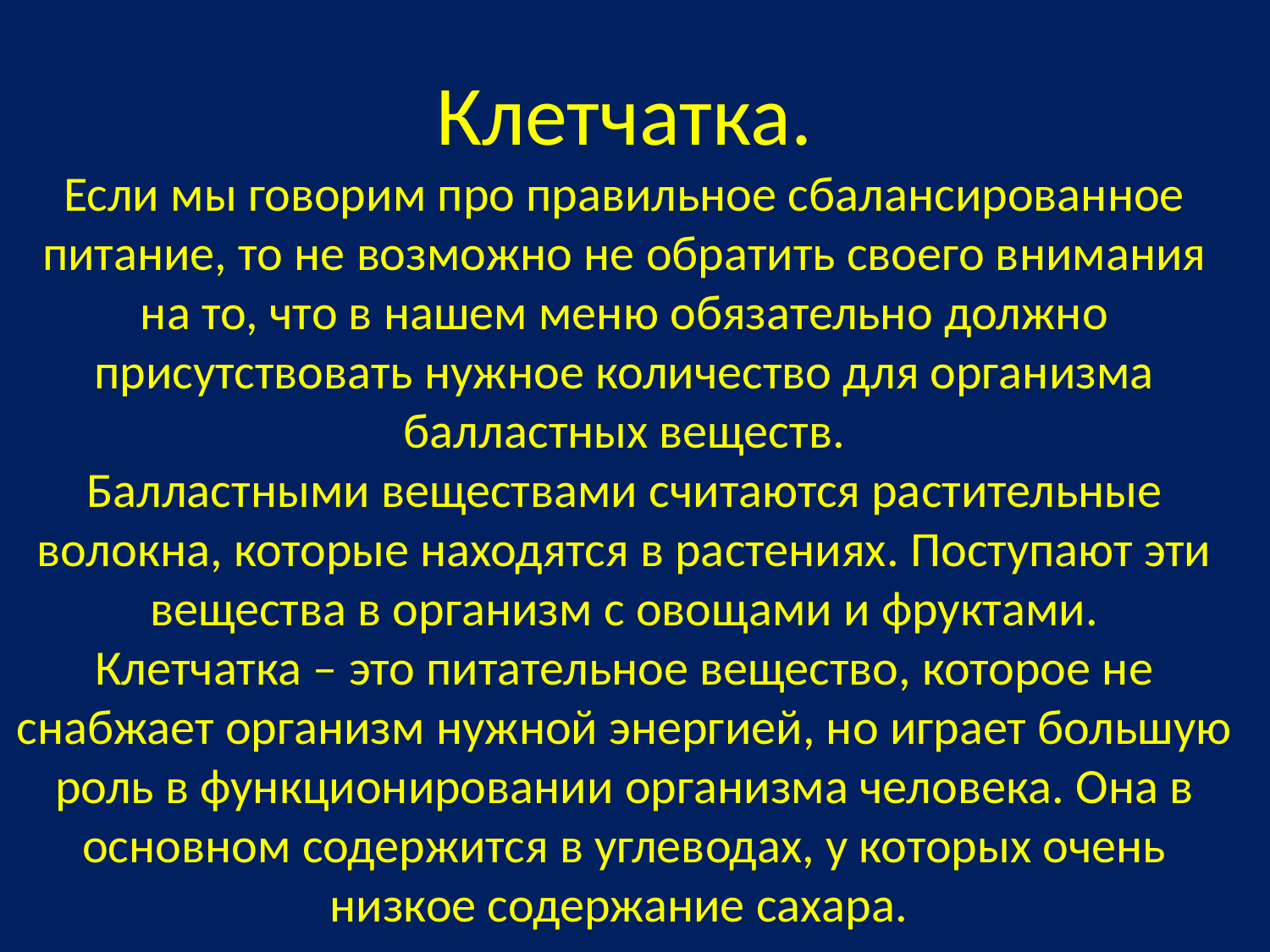

Клетчатка.
Если мы говорим про правильное сбалансированное питание, то не возможно не обратить своего внимания на то, что в нашем меню обязательно должно присутствовать нужное количество для организма балластных веществ.
Балластными веществами считаются растительные волокна, которые находятся в растениях. Поступают эти вещества в организм с овощами и фруктами.
Клетчатка – это питательное вещество, которое не снабжает организм нужной энергией, но играет большую роль в функционировании организма человека. Она в основном содержится в углеводах, у которых очень низкое содержание сахара.